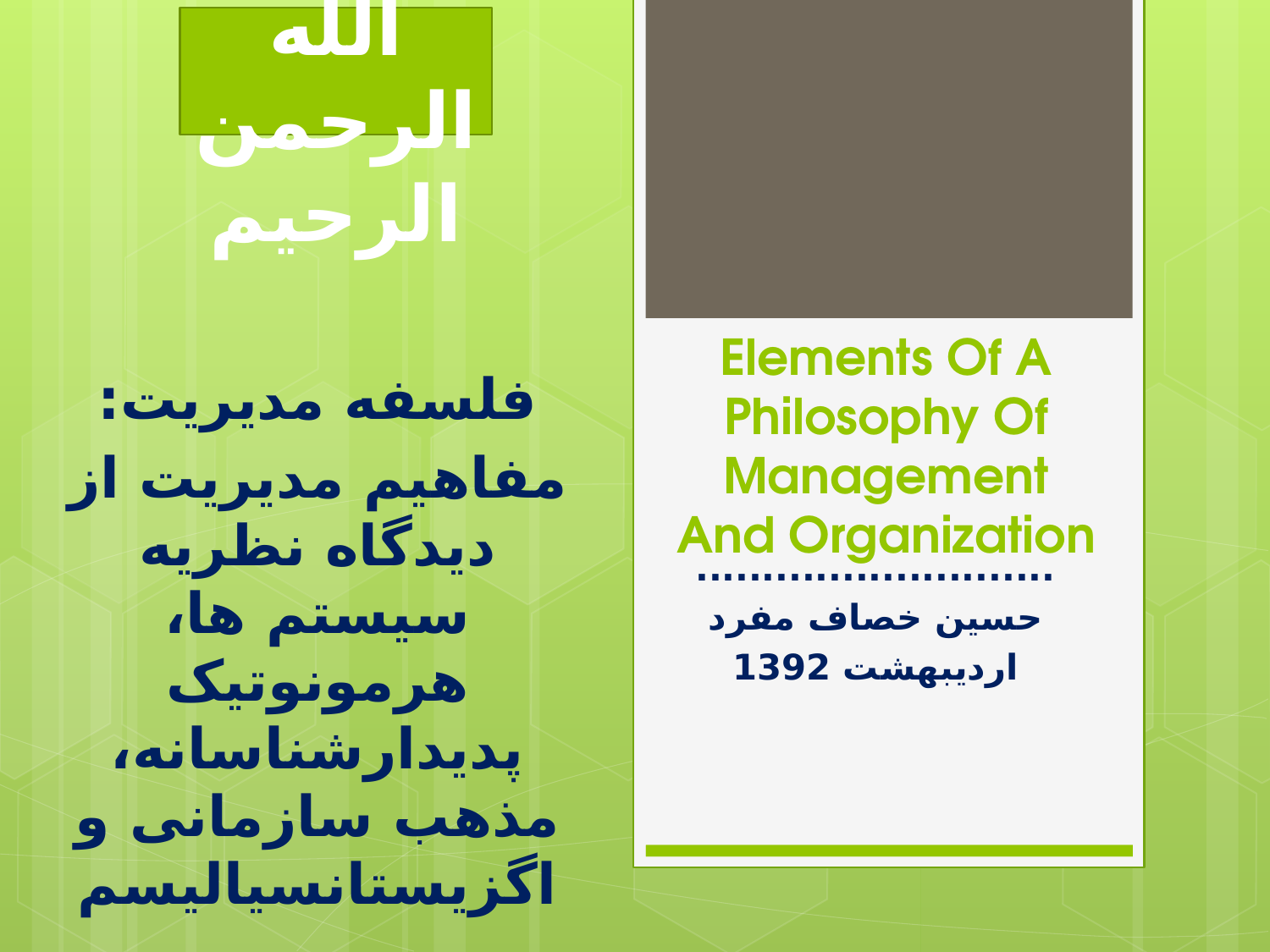

بسم الله الرحمن الرحيم
# Elements Of A Philosophy Of Management And Organization
فلسفه مدیریت:
مفاهیم مدیریت از دیدگاه نظریه سیستم ها، هرمونوتیک پدیدارشناسانه، مذهب سازمانی و اگزیستانسیالیسم
...........................
حسین خصاف مفرد
اردیبهشت 1392